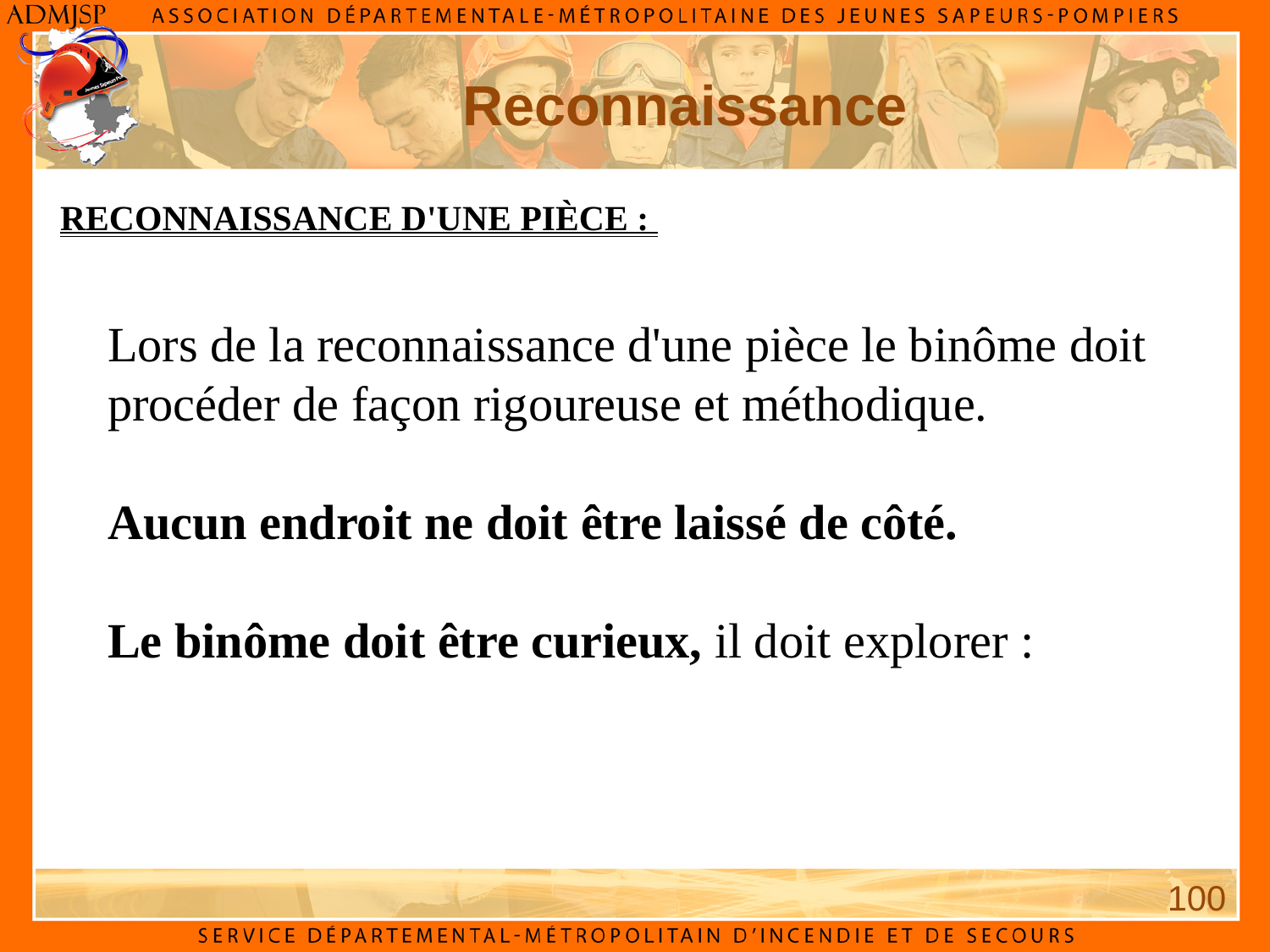

Reconnaissance
Reconnaissance d'une pièce :
Lors de la reconnaissance d'une pièce le binôme doit procéder de façon rigoureuse et méthodique.

Aucun endroit ne doit être laissé de côté.

Le binôme doit être curieux, il doit explorer :
100